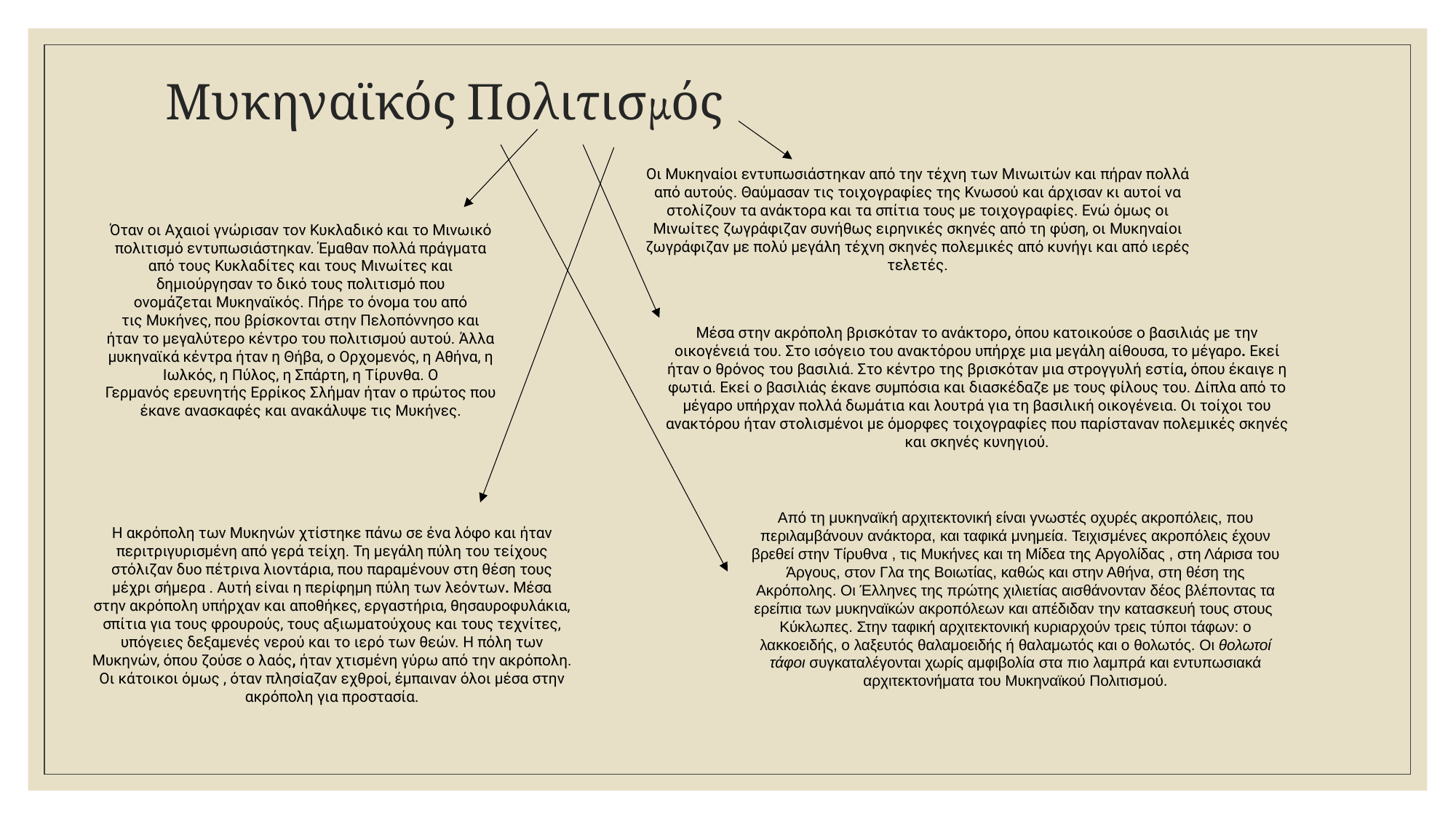

# Μυκηναϊκός Πολιτισμός
Οι Μυκηναίοι εντυπωσιάστηκαν από την τέχνη των Μινωιτών και πήραν πολλά από αυτούς. Θαύµασαν τις τοιχογραφίες της Κνωσού και άρχισαν κι αυτοί να στολίζουν τα ανάκτορα και τα σπίτια τους µε τοιχογραφίες. Ενώ όµως οι Μινωίτες ζωγράφιζαν συνήθως ειρηνικές σκηνές από τη φύση, οι Μυκηναίοι ζωγράφιζαν µε πολύ µεγάλη τέχνη σκηνές πολεµικές από κυνήγι και από ιερές τελετές.
Όταν οι Αχαιοί γνώρισαν τον Κυκλαδικό και το Μινωικό πολιτισμό εντυπωσιάστηκαν. Έμαθαν πολλά πράγματα από τους Κυκλαδίτες και τους Μινωίτες και δημιούργησαν το δικό τους πολιτισμό που ονομάζεται Μυκηναϊκός. Πήρε το όνομα του από τις Μυκήνες, που βρίσκονται στην Πελοπόννησο και ήταν το µεγαλύτερο κέντρο του πολιτισμού αυτού. Άλλα µυκηναϊκά κέντρα ήταν η Θήβα, ο Ορχομενός, η Αθήνα, η Ιωλκός, η Πύλος, η Σπάρτη, η Τίρυνθα. Ο Γερµανός ερευνητής Ερρίκος Σλήµαν ήταν ο πρώτος που έκανε ανασκαφές και ανακάλυψε τις Μυκήνες.
Μέσα στην ακρόπολη βρισκόταν το ανάκτορο, όπου κατοικούσε ο βασιλιάς µε την οικογένειά του. Στο ισόγειο του ανακτόρου υπήρχε µια µεγάλη αίθουσα, το µέγαρο. Εκεί ήταν ο θρόνος του βασιλιά. Στο κέντρο της βρισκόταν µια στρογγυλή εστία, όπου έκαιγε η φωτιά. Εκεί ο βασιλιάς έκανε συµπόσια και διασκέδαζε µε τους φίλους του. ∆ίπλα από το µέγαρο υπήρχαν πολλά δωµάτια και λουτρά για τη βασιλική οικογένεια. Οι τοίχοι του ανακτόρου ήταν στολισµένοι µε όµορφες τοιχογραφίες που παρίσταναν πολεµικές σκηνές και σκηνές κυνηγιού.
Από τη μυκηναϊκή αρχιτεκτονική είναι γνωστές οχυρές ακροπόλεις, που περιλαμβάνουν ανάκτορα, και ταφικά μνημεία. Τειχισμένες ακροπόλεις έχουν βρεθεί στην Τίρυθνα , τις Μυκήνες και τη Μίδεα της Αργολίδας , στη Λάρισα του Άργους, στον Γλα της Βοιωτίας, καθώς και στην Αθήνα, στη θέση της Ακρόπολης. Οι Έλληνες της πρώτης χιλιετίας αισθάνονταν δέος βλέποντας τα ερείπια των μυκηναϊκών ακροπόλεων και απέδιδαν την κατασκευή τους στους  Κύκλωπες. Στην ταφική αρχιτεκτονική κυριαρχούν τρεις τύποι τάφων: ο λακκοειδής, ο λαξευτός θαλαμοειδής ή θαλαμωτός και ο θολωτός. Οι θολωτοί τάφοι συγκαταλέγονται χωρίς αμφιβολία στα πιο λαμπρά και εντυπωσιακά αρχιτεκτονήματα του Μυκηναϊκού Πολιτισμού.

Η ακρόπολη των Μυκηνών χτίστηκε πάνω σε ένα λόφο και ήταν περιτριγυρισµένη από γερά τείχη. Τη µεγάλη πύλη του τείχους στόλιζαν δυο πέτρινα λιοντάρια, που παραμένουν στη θέση τους µέχρι σήµερα . Αυτή είναι η περίφημη πύλη των λεόντων. Μέσα στην ακρόπολη υπήρχαν και αποθήκες, εργαστήρια, θησαυροφυλάκια, σπίτια για τους φρουρούς, τους αξιωµατούχους και τους τεχνίτες, υπόγειες δεξαμενές νερού και το ιερό των θεών. Η πόλη των Μυκηνών, όπου ζούσε ο λαός, ήταν χτισµένη γύρω από την ακρόπολη. Οι κάτοικοι όµως , όταν πλησίαζαν εχθροί, έμπαιναν όλοι µέσα στην ακρόπολη για προστασία.